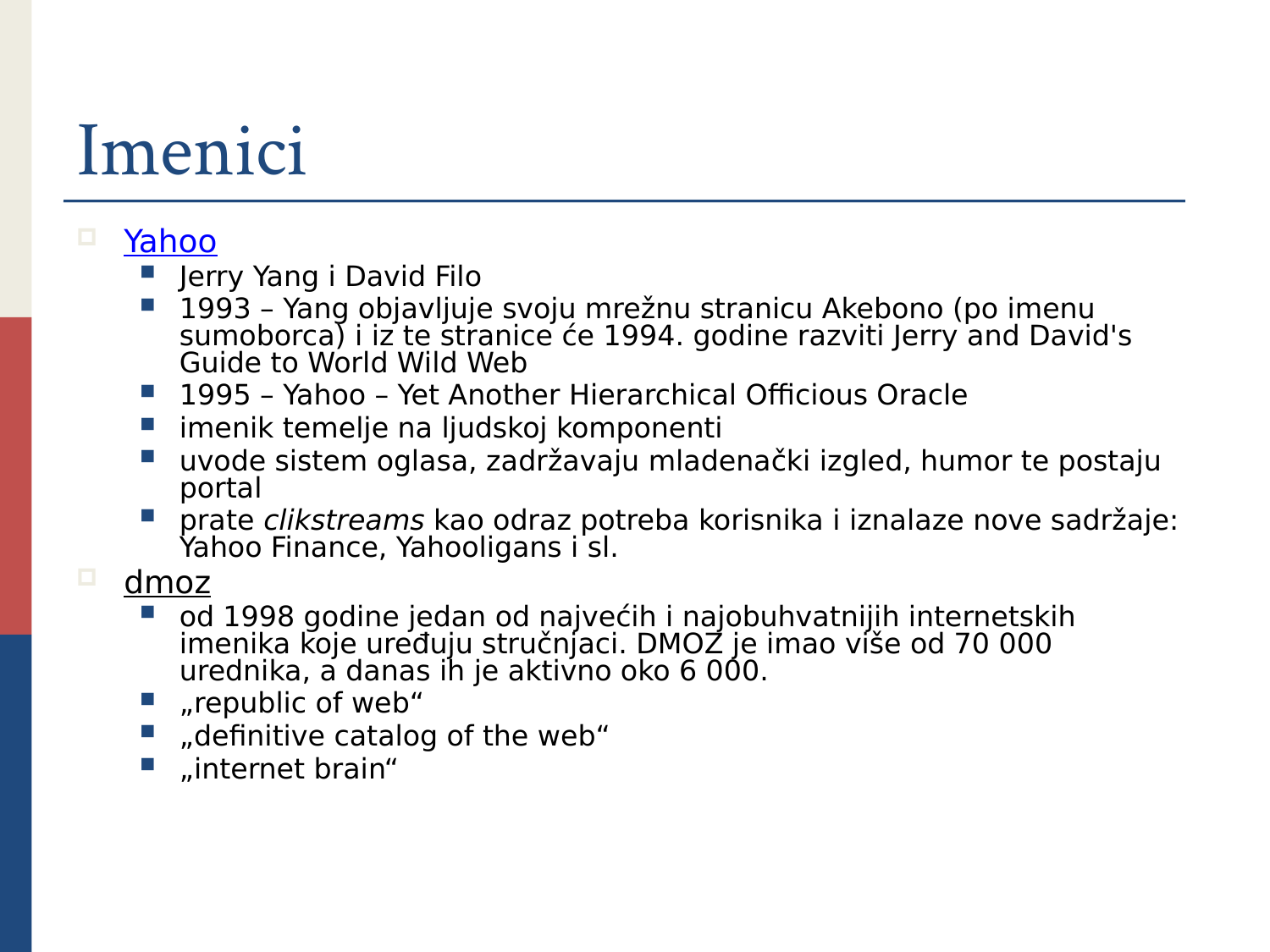

# Imenici
Yahoo
Jerry Yang i David Filo
1993 – Yang objavljuje svoju mrežnu stranicu Akebono (po imenu sumoborca) i iz te stranice će 1994. godine razviti Jerry and David's Guide to World Wild Web
1995 – Yahoo – Yet Another Hierarchical Officious Oracle
imenik temelje na ljudskoj komponenti
uvode sistem oglasa, zadržavaju mladenački izgled, humor te postaju portal
prate clikstreams kao odraz potreba korisnika i iznalaze nove sadržaje: Yahoo Finance, Yahooligans i sl.
dmoz
od 1998 godine jedan od najvećih i najobuhvatnijih internetskih imenika koje uređuju stručnjaci. DMOZ je imao više od 70 000 urednika, a danas ih je aktivno oko 6 000.
„republic of web“
„definitive catalog of the web“
„internet brain“